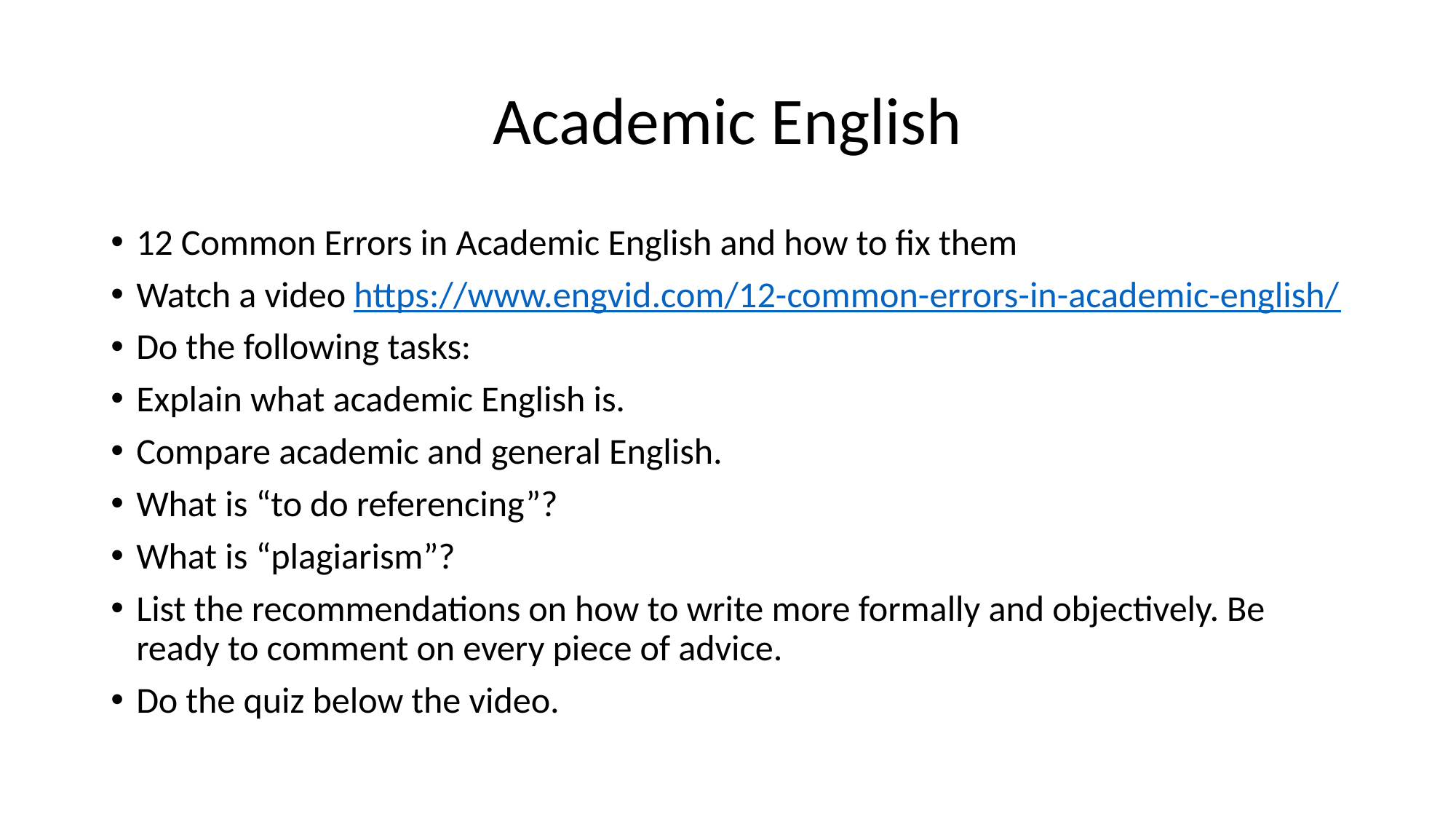

# Academic English
12 Common Errors in Academic English and how to fix them
Watch a video https://www.engvid.com/12-common-errors-in-academic-english/
Do the following tasks:
Explain what academic English is.
Compare academic and general English.
What is “to do referencing”?
What is “plagiarism”?
List the recommendations on how to write more formally and objectively. Be ready to comment on every piece of advice.
Do the quiz below the video.